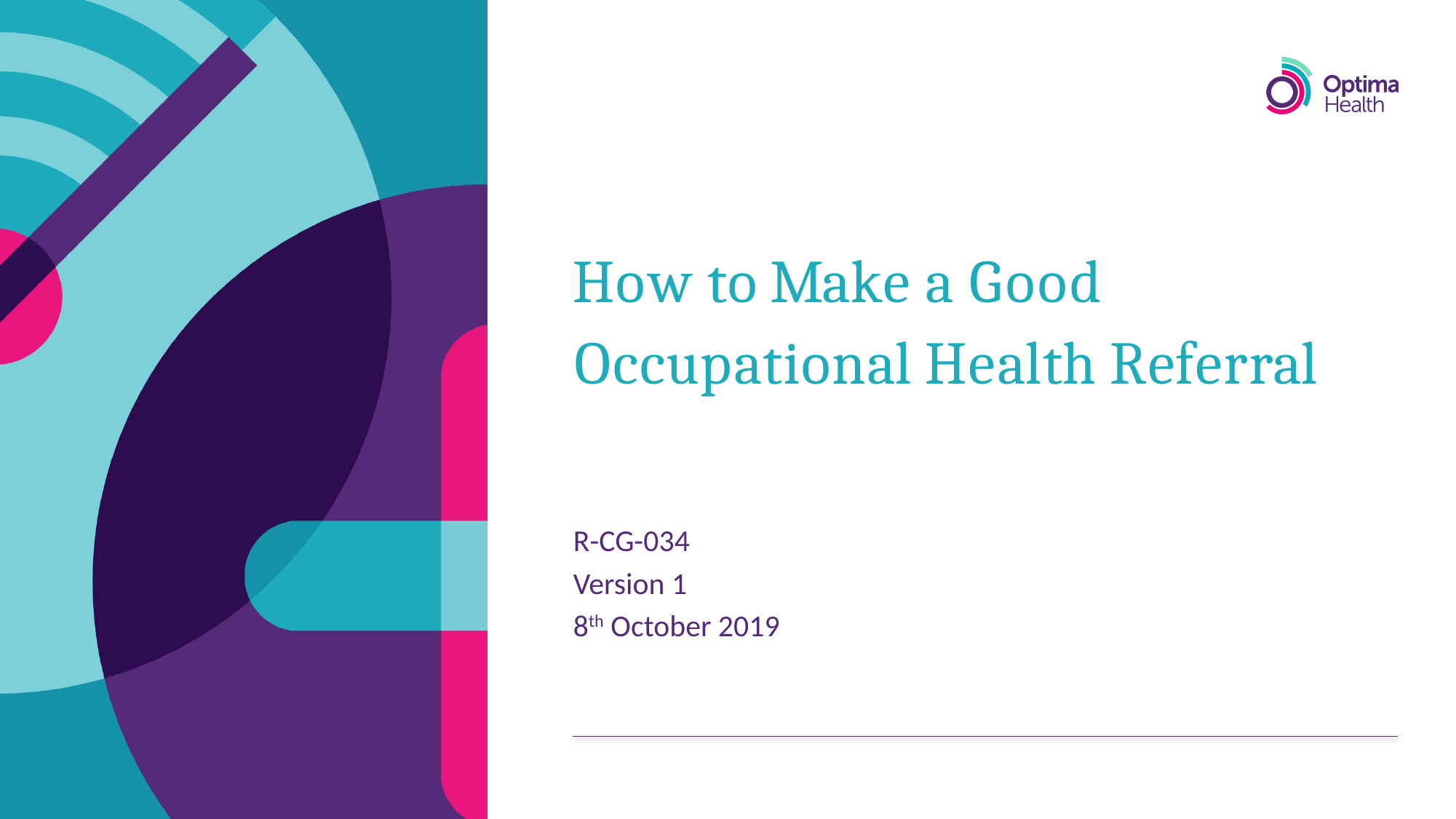

# How to Make a Good Occupational Health Referral
R-CG-034
Version 1
8th October 2019